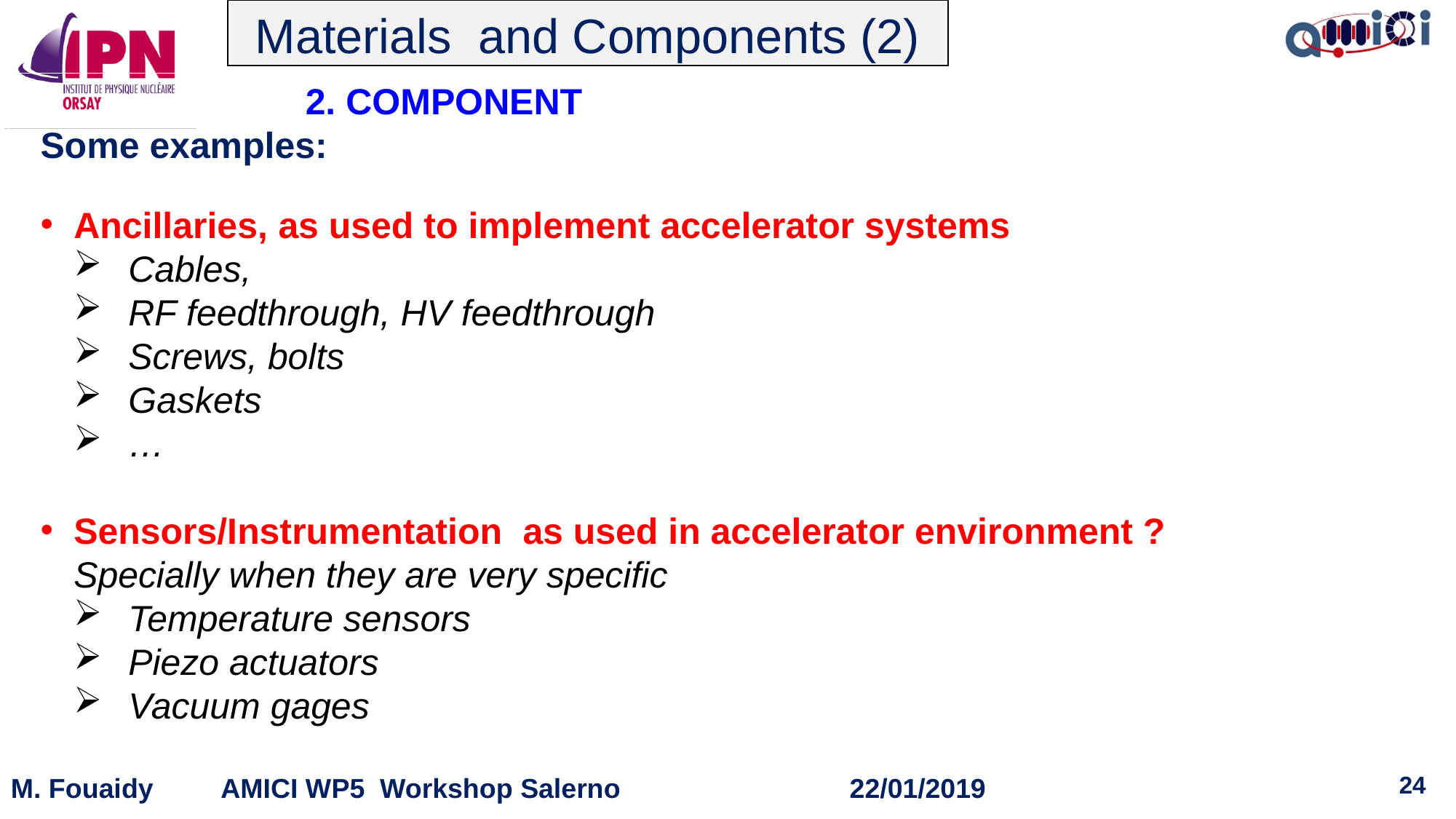

Materials  and Components (2)
                          2. COMPONENT
Some examples:

Ancillaries, as used to implement accelerator systems
Cables,
RF feedthrough, HV feedthrough
Screws, bolts
Gaskets
…

Sensors/Instrumentation  as used in accelerator environment ? Specially when they are very specific
Temperature sensors
Piezo actuators
Vacuum gages